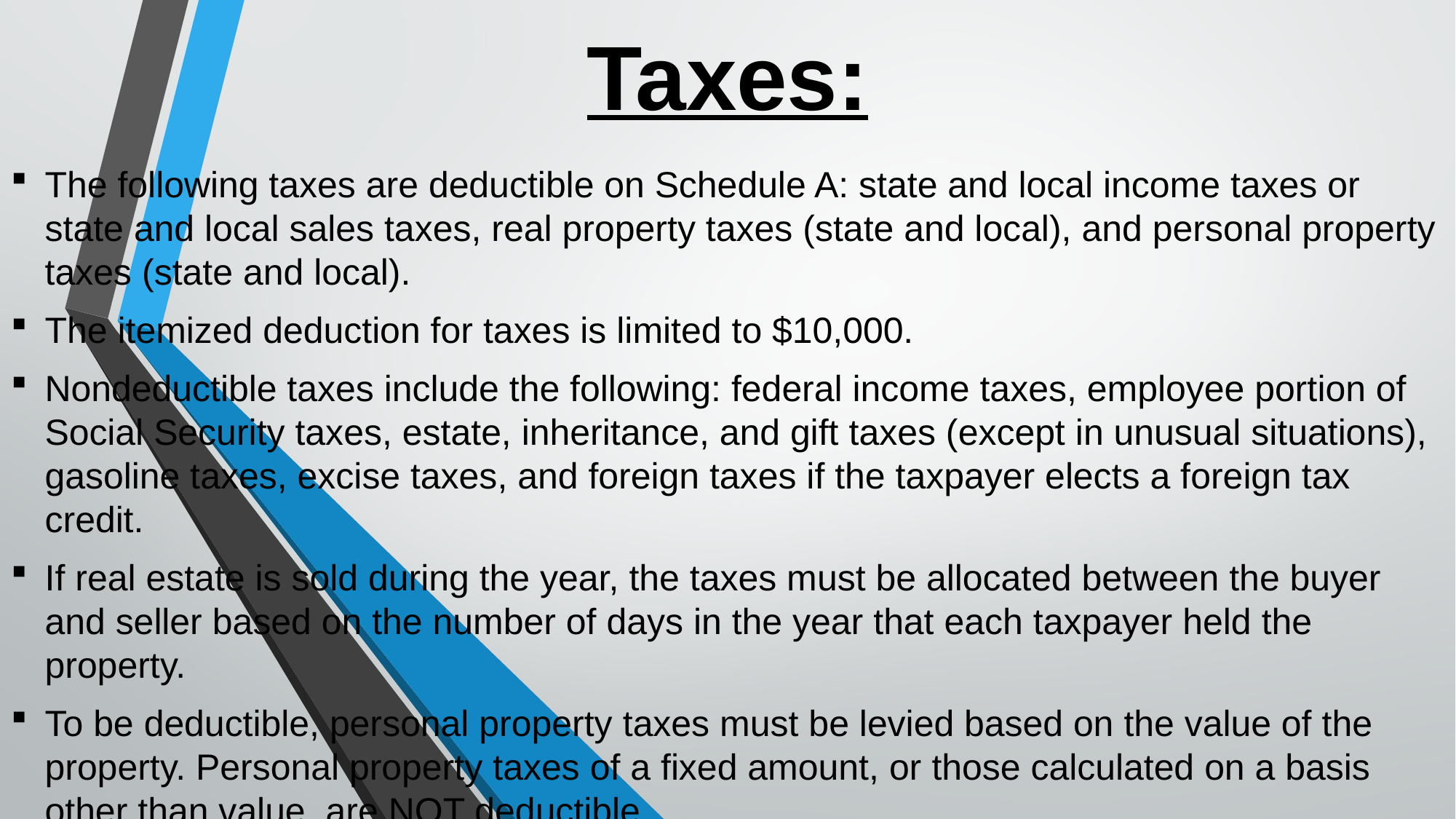

Taxes:

The following taxes are deductible on Schedule A: state and local income taxes or state and local sales taxes, real property taxes (state and local), and personal property taxes (state and local).

The itemized deduction for taxes is limited to $10,000.

Nondeductible taxes include the following: federal income taxes, employee portion of Social Security taxes, estate, inheritance, and gift taxes (except in unusual situations), gasoline taxes, excise taxes, and foreign taxes if the taxpayer elects a foreign tax credit.

If real estate is sold during the year, the taxes must be allocated between the buyer and seller based on the number of days in the year that each taxpayer held the property.

To be deductible, personal property taxes must be levied based on the value of the property. Personal property taxes of a fixed amount, or those calculated on a basis other than value, are NOT deductible.

# .